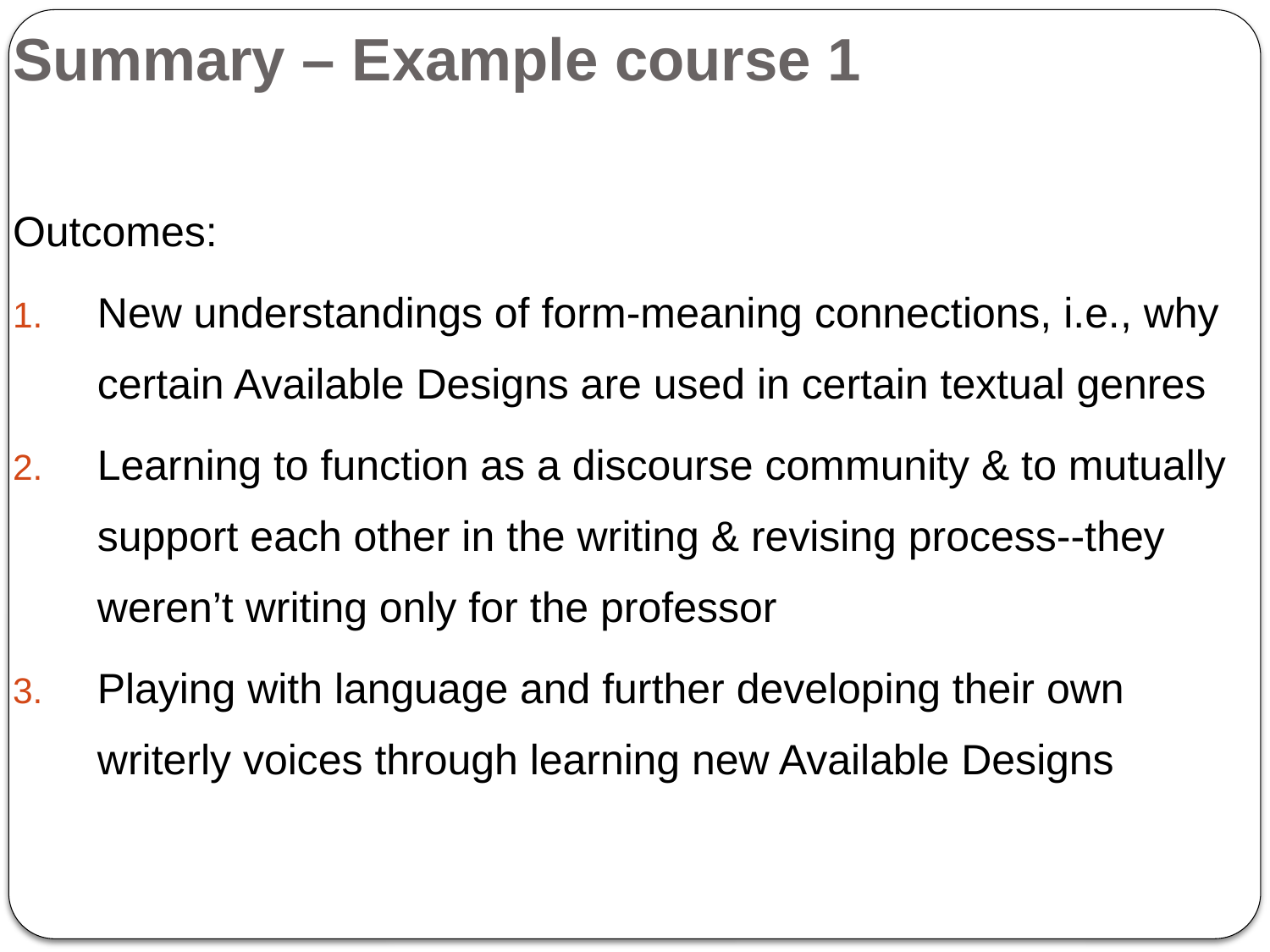

# Summary – Example course 1
Outcomes:
New understandings of form-meaning connections, i.e., why certain Available Designs are used in certain textual genres
Learning to function as a discourse community & to mutually support each other in the writing & revising process--they weren’t writing only for the professor
Playing with language and further developing their own writerly voices through learning new Available Designs